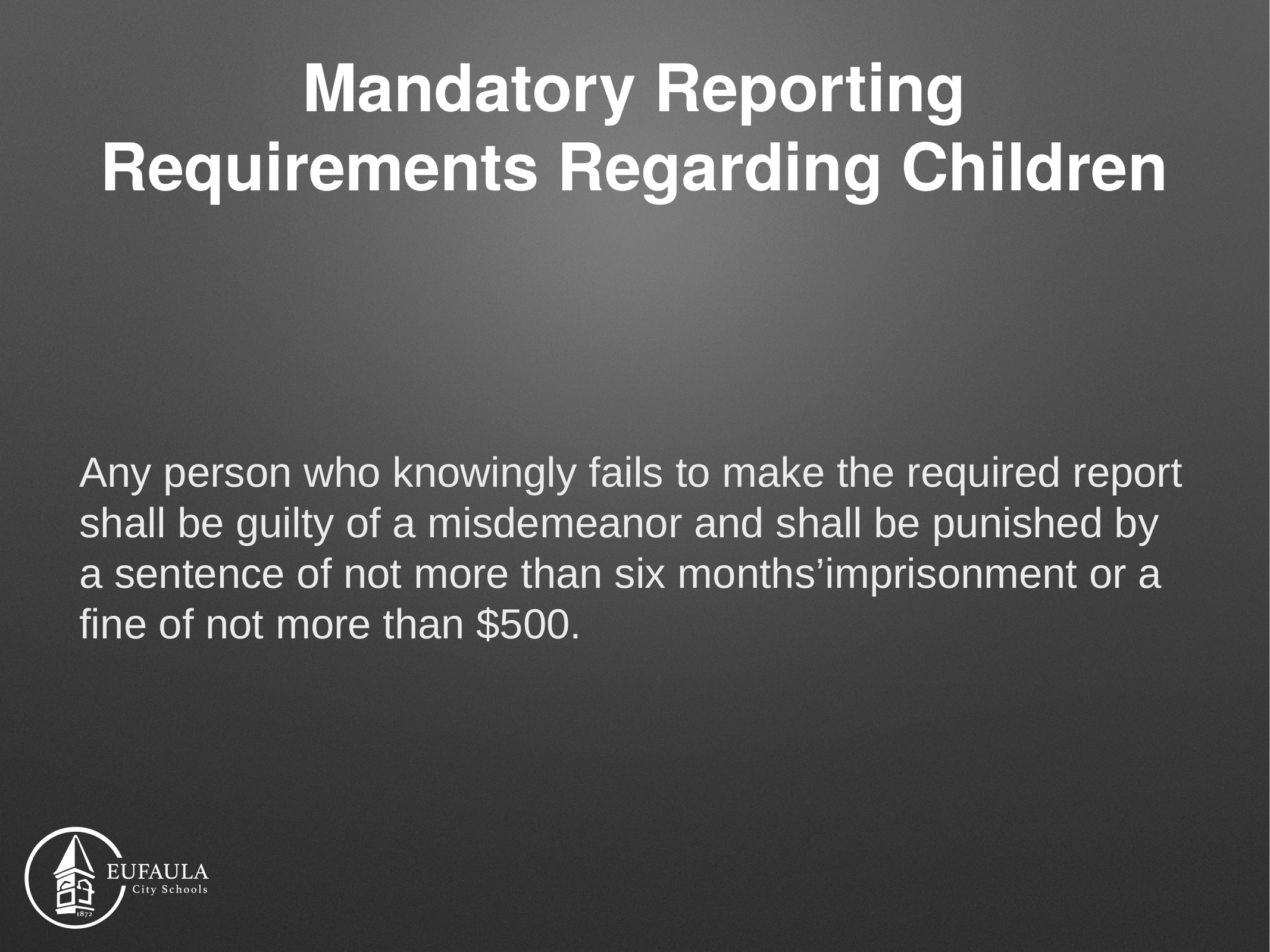

# Mandatory Reporting Requirements Regarding Children
Any person who knowingly fails to make the required report shall be guilty of a misdemeanor and shall be punished by a sentence of not more than six months’imprisonment or a fine of not more than $500.